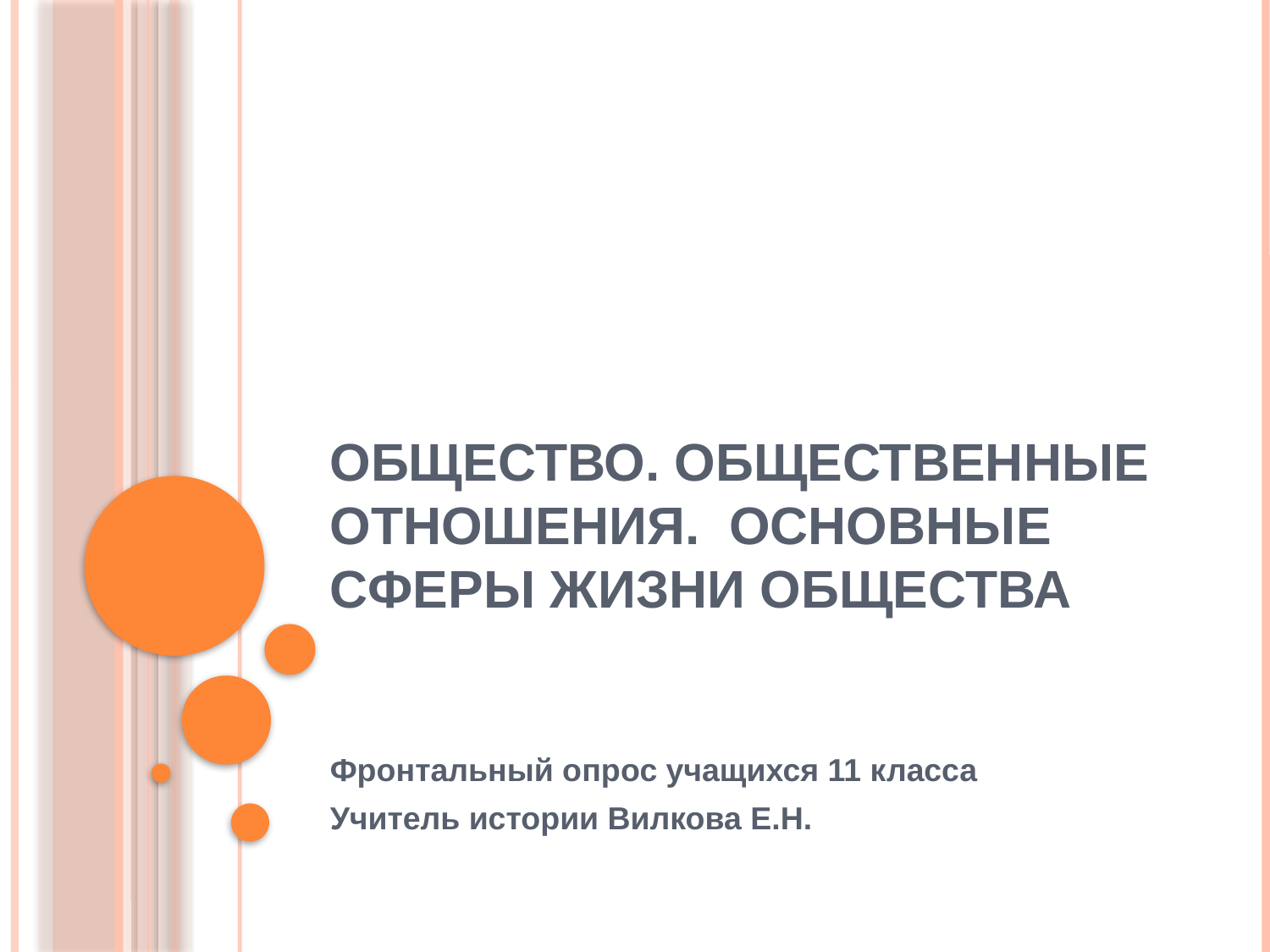

# Общество. Общественные отношения.  Основные сферы жизни общества

Фронтальный опрос учащихся 11 класса
Учитель истории Вилкова Е.Н.